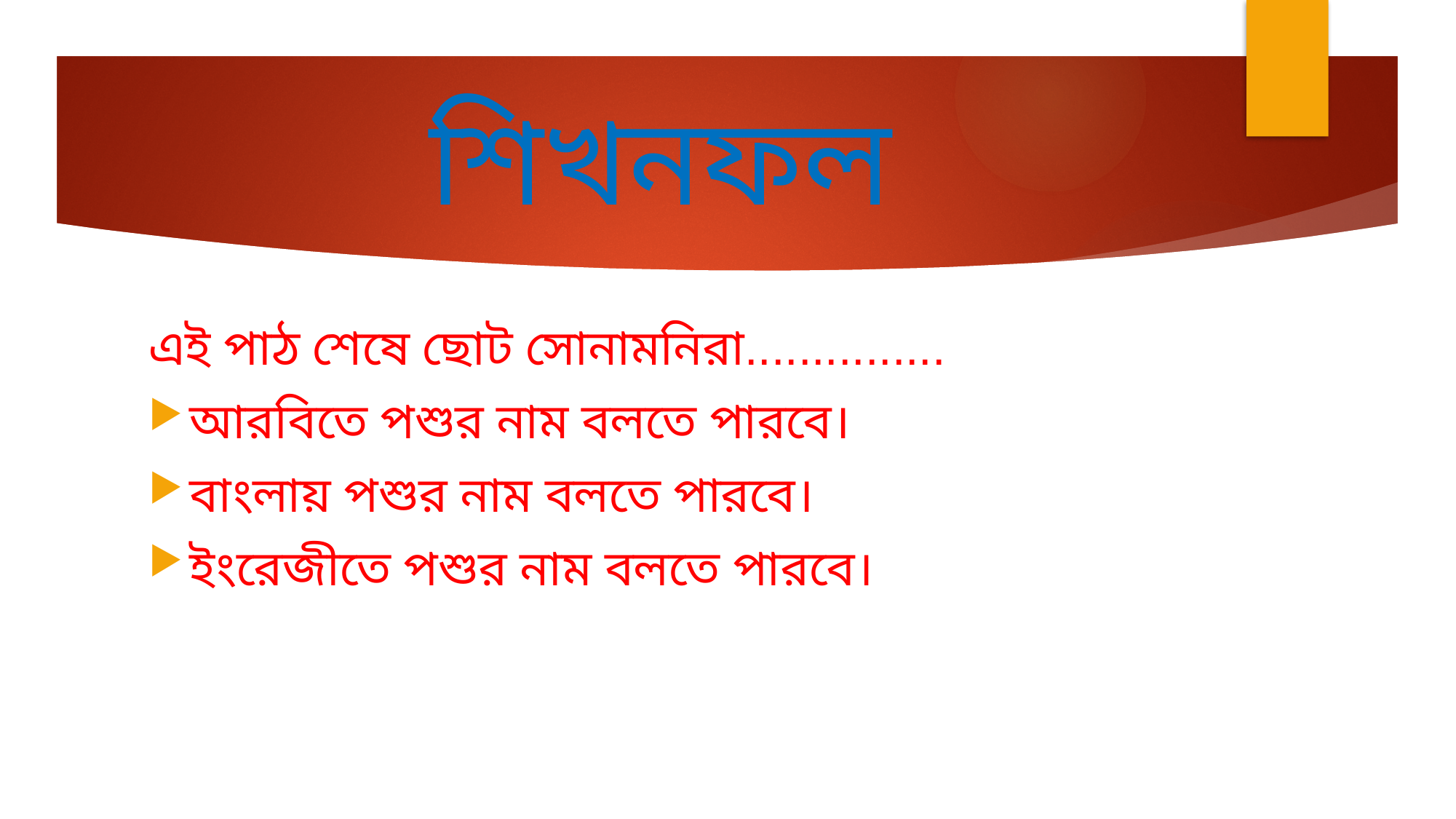

# শিখনফল
এই পাঠ শেষে ছোট সোনামনিরা...............
আরবিতে পশুর নাম বলতে পারবে।
বাংলায় পশুর নাম বলতে পারবে।
ইংরেজীতে পশুর নাম বলতে পারবে।